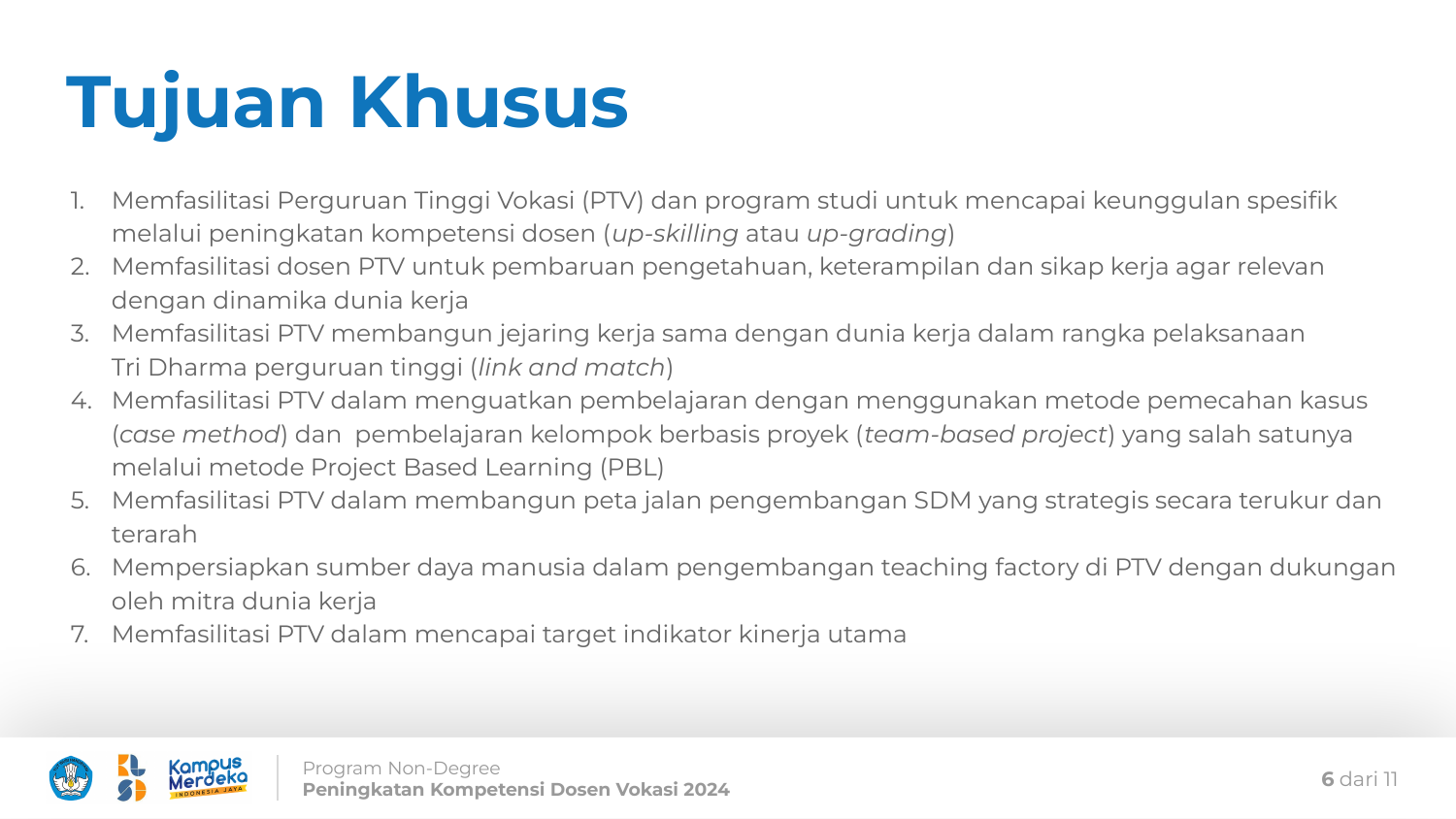

Tujuan Khusus
Memfasilitasi Perguruan Tinggi Vokasi (PTV) dan program studi untuk mencapai keunggulan spesifik melalui peningkatan kompetensi dosen (up-skilling atau up-grading)
Memfasilitasi dosen PTV untuk pembaruan pengetahuan, keterampilan dan sikap kerja agar relevan dengan dinamika dunia kerja
Memfasilitasi PTV membangun jejaring kerja sama dengan dunia kerja dalam rangka pelaksanaan
Tri Dharma perguruan tinggi (link and match)
Memfasilitasi PTV dalam menguatkan pembelajaran dengan menggunakan metode pemecahan kasus (case method) dan  pembelajaran kelompok berbasis proyek (team-based project) yang salah satunya melalui metode Project Based Learning (PBL)
Memfasilitasi PTV dalam membangun peta jalan pengembangan SDM yang strategis secara terukur dan terarah
Mempersiapkan sumber daya manusia dalam pengembangan teaching factory di PTV dengan dukungan oleh mitra dunia kerja
Memfasilitasi PTV dalam mencapai target indikator kinerja utama